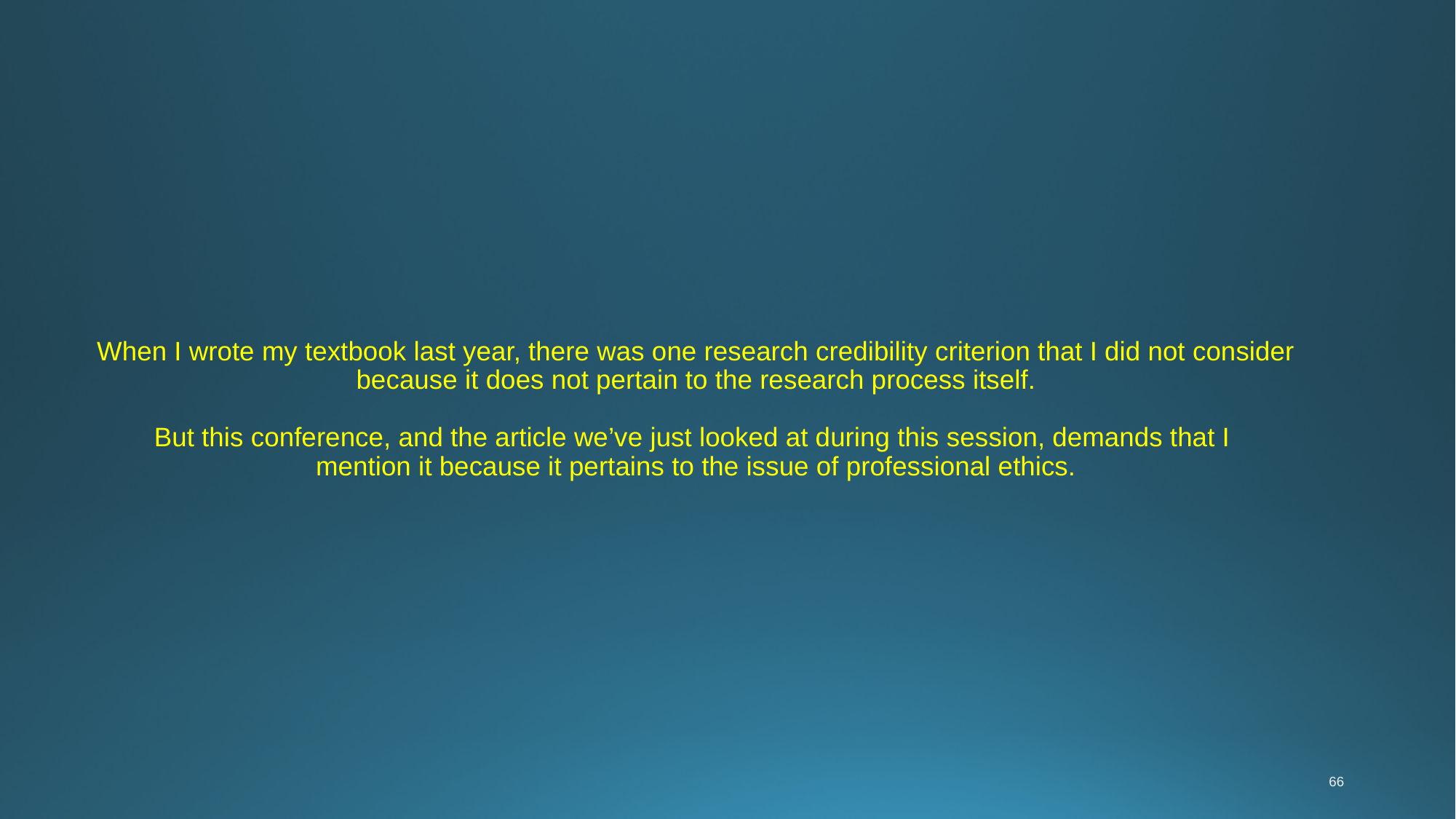

# When I wrote my textbook last year, there was one research credibility criterion that I did not consider because it does not pertain to the research process itself. But this conference, and the article we’ve just looked at during this session, demands that I mention it because it pertains to the issue of professional ethics.
66